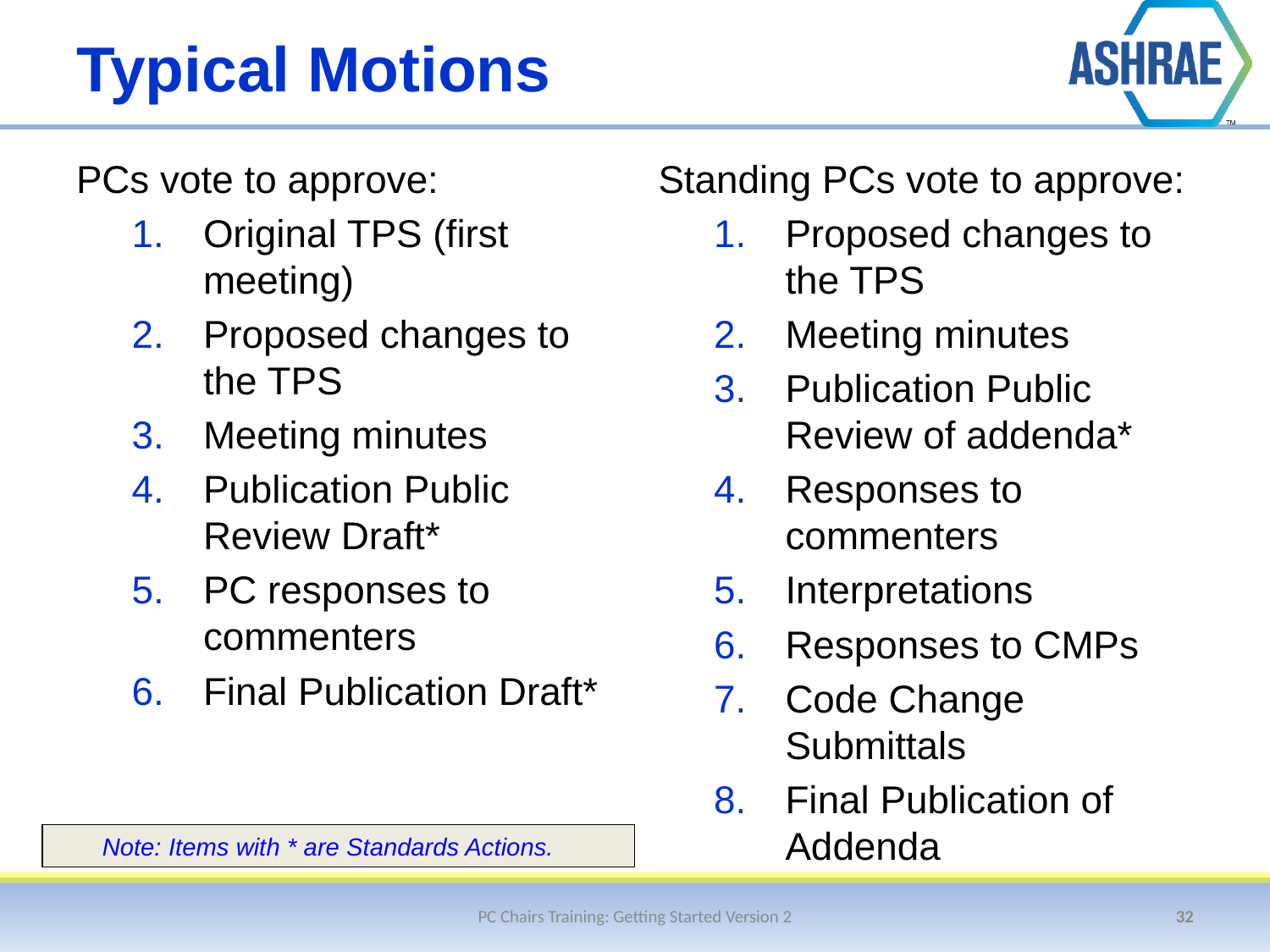

# Typical Motions
PCs vote to approve:
Original TPS (first meeting)
Proposed changes to the TPS
Meeting minutes
Publication Public Review Draft*
PC responses to commenters
Final Publication Draft*

Standing PCs vote to approve:
Proposed changes to the TPS
Meeting minutes
Publication Public Review of addenda*
Responses to commenters
Interpretations
Responses to CMPs
Code Change Submittals
Final Publication of Addenda

Note: Items with * are Standards Actions.
PC Chairs Training: Getting Started Version 2
32